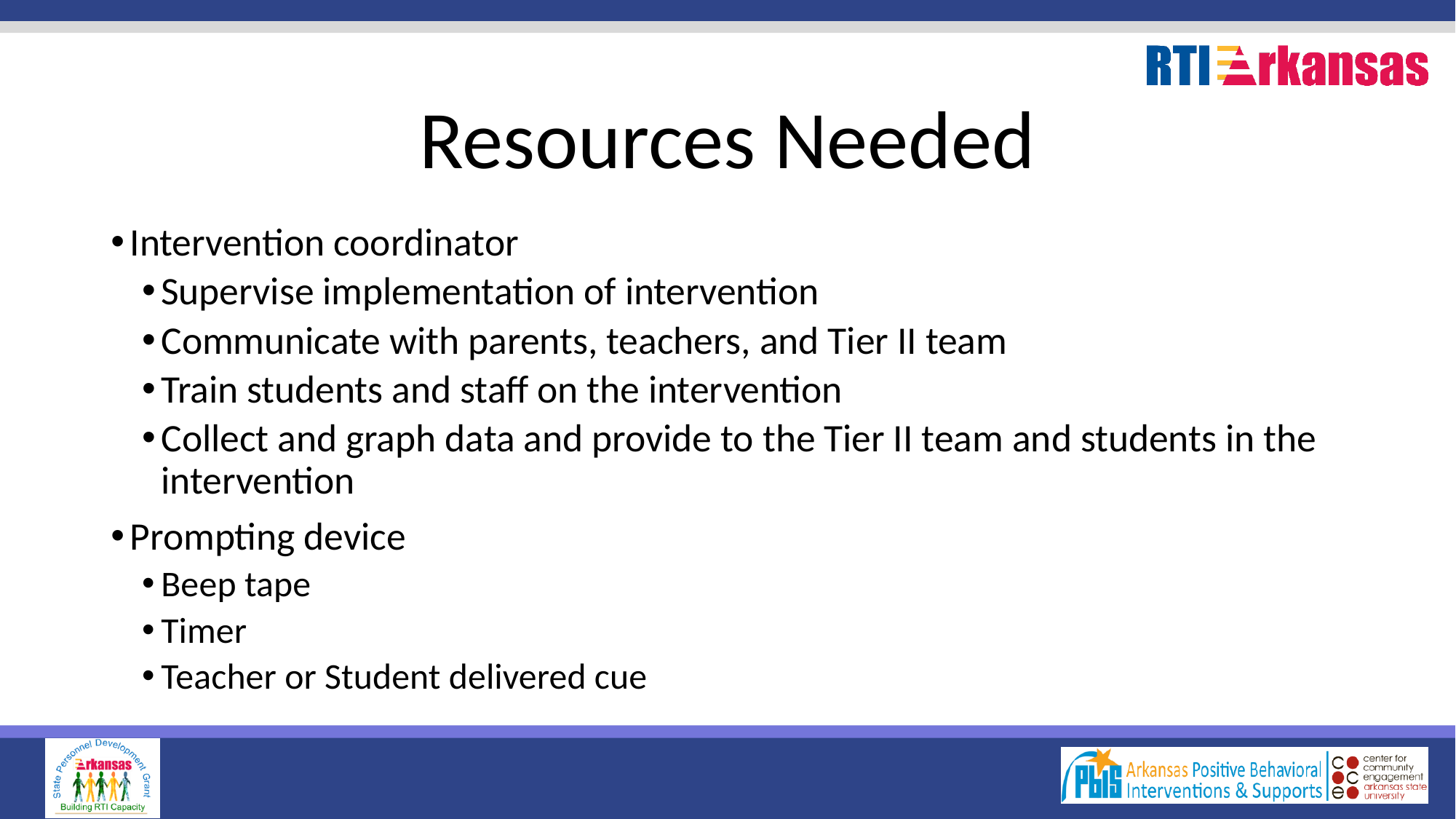

# Resources Needed
Intervention coordinator
Supervise implementation of intervention
Communicate with parents, teachers, and Tier II team
Train students and staff on the intervention
Collect and graph data and provide to the Tier II team and students in the intervention
Prompting device
Beep tape
Timer
Teacher or Student delivered cue